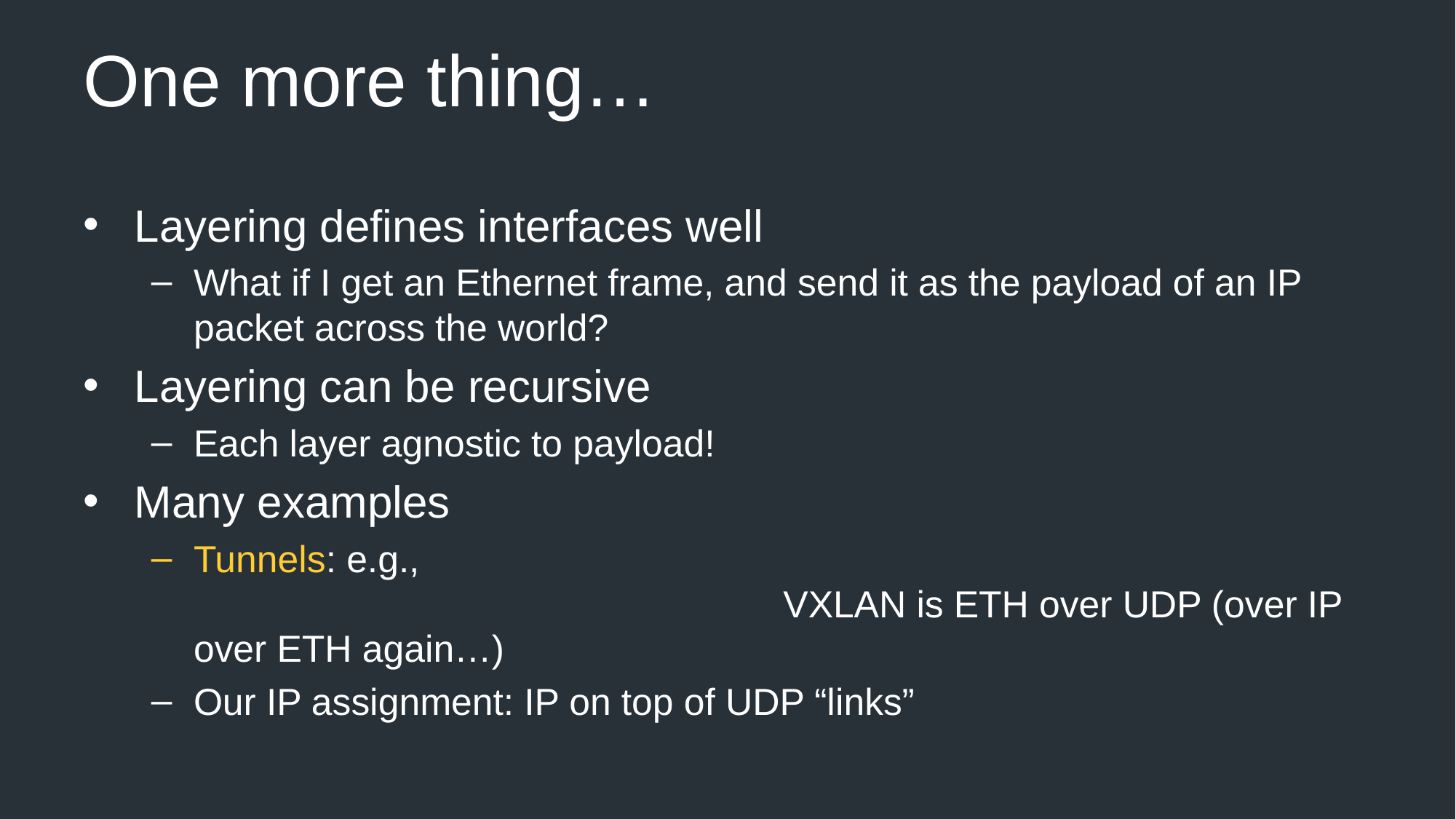

# One more thing…
Layering defines interfaces well
What if I get an Ethernet frame, and send it as the payload of an IP packet across the world?
Layering can be recursive
Each layer agnostic to payload!
Many examples
Tunnels: e.g.,                                                                                                                                                     VXLAN is ETH over UDP (over IP over ETH again…)
Our IP assignment: IP on top of UDP “links”